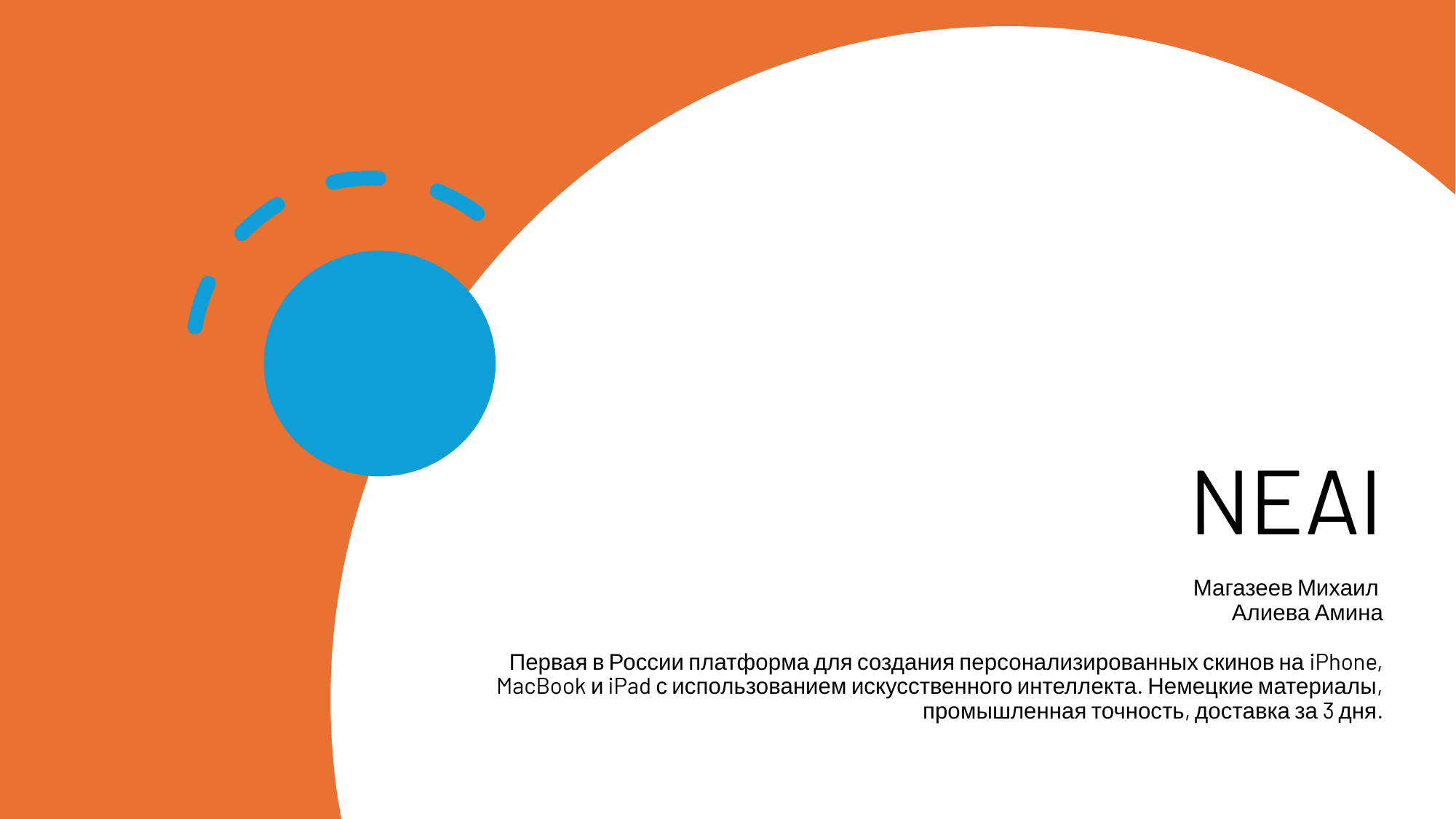

# NEAI

Магазеев Михаил
Алиева Амина
Первая в России платформа для создания персонализированных скинов на iPhone, MacBook и iPad с использованием искусственного интеллекта. Немецкие материалы, промышленная точность, доставка за 3 дня.